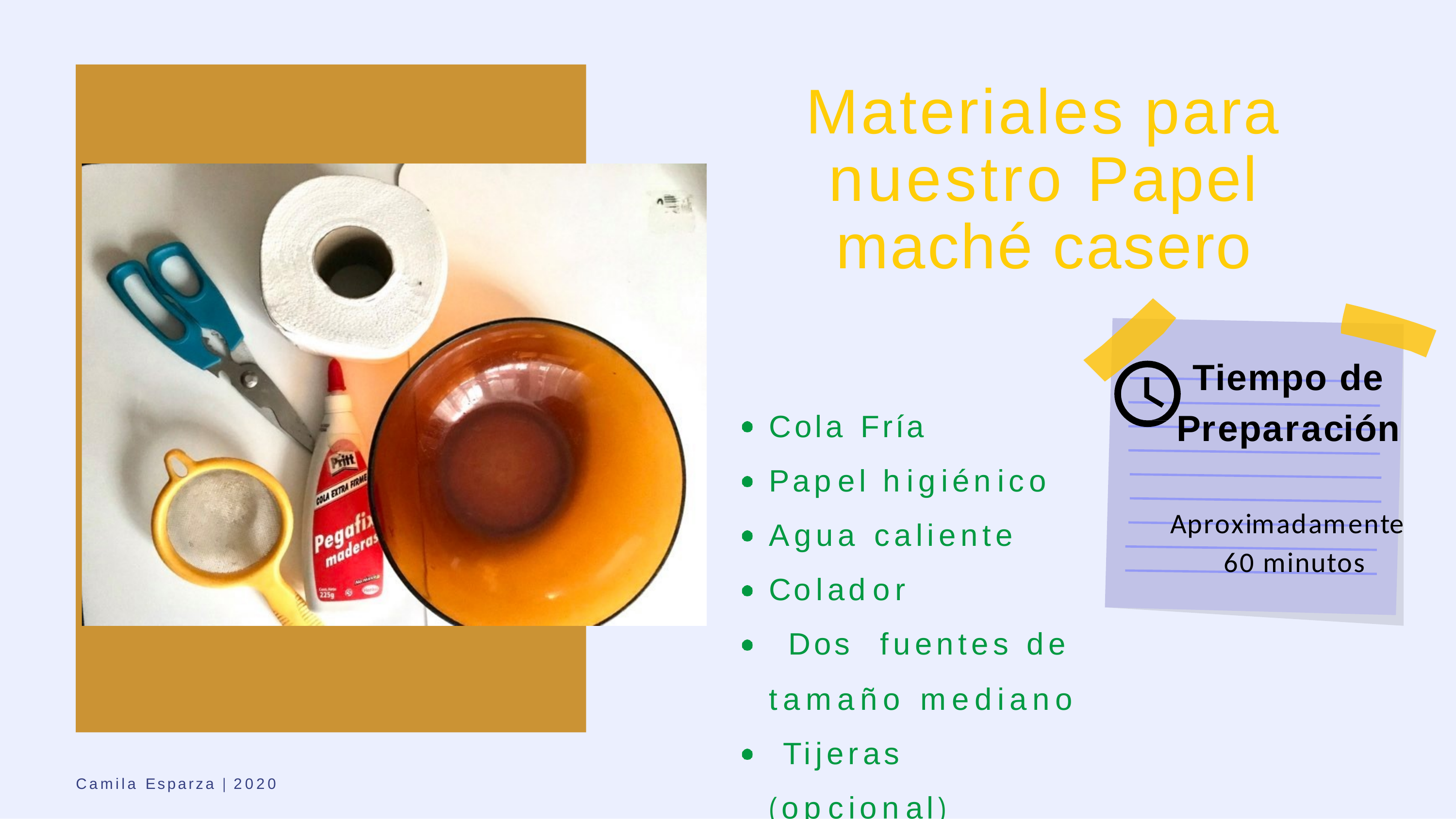

# Materiales para  nuestro Papel  maché casero

Tiempo de  Preparación

Cola	Fría
Papel		higiénico  Agua	caliente
Colador
  Dos	fuentes de

Aproximadamente  60 minutos

tamaño	mediano  Tijeras	(opcional)

Camila Esparza | 2020